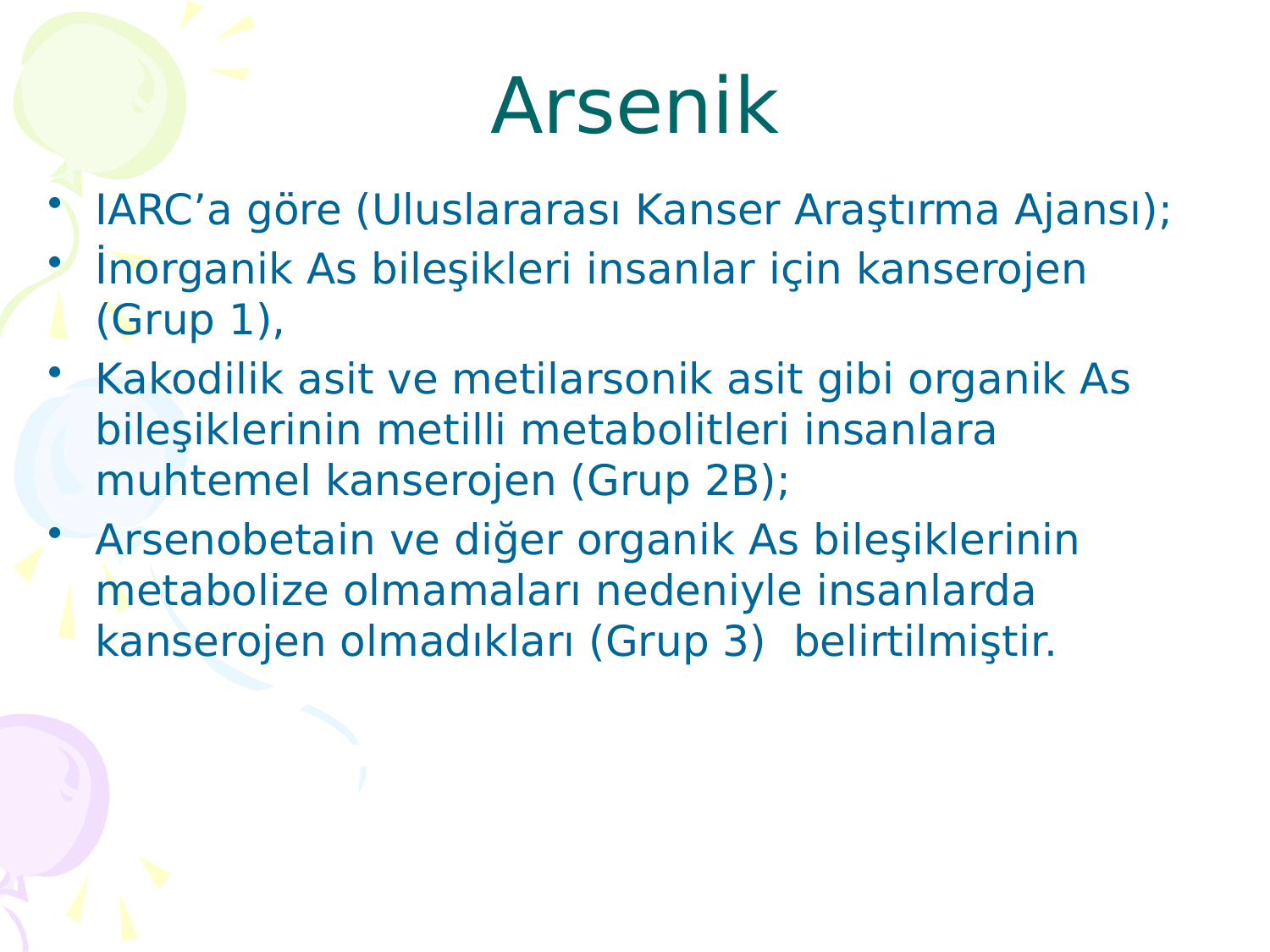

# Arsenik
IARC’a göre (Uluslararası Kanser Araştırma Ajansı);
İnorganik As bileşikleri insanlar için kanserojen (Grup 1),
Kakodilik asit ve metilarsonik asit gibi organik As bileşiklerinin metilli metabolitleri insanlara muhtemel kanserojen (Grup 2B);
Arsenobetain ve diğer organik As bileşiklerinin metabolize olmamaları nedeniyle insanlarda kanserojen olmadıkları (Grup 3)  belirtilmiştir.